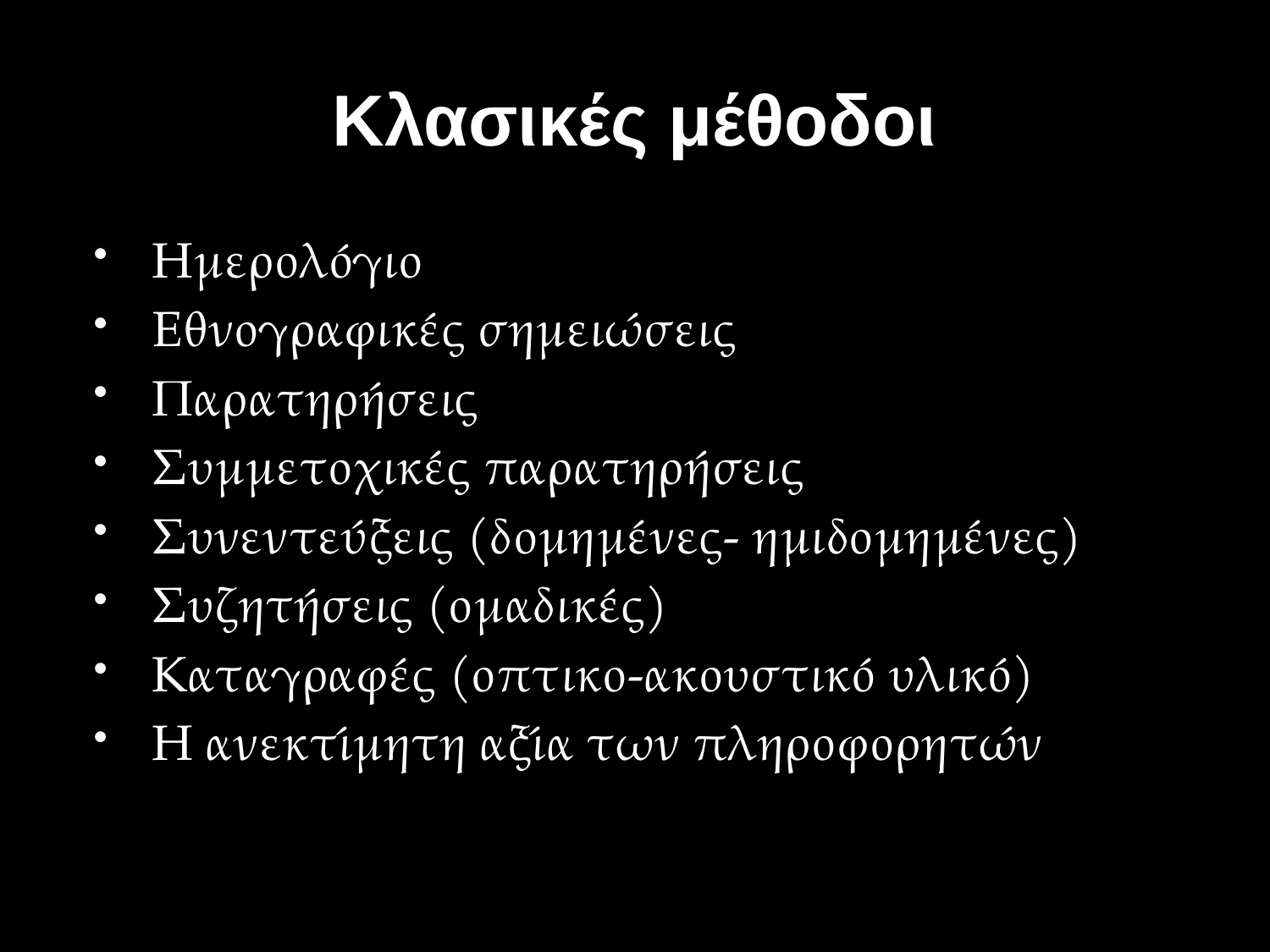

# Κλασικές μέθοδοι
Ημερολόγιο
Εθνογραφικές σημειώσεις
Παρατηρήσεις
Συμμετοχικές παρατηρήσεις
Συνεντεύξεις (δομημένες- ημιδομημένες)
Συζητήσεις (ομαδικές)
Καταγραφές (οπτικο-ακουστικό υλικό)
Η ανεκτίμητη αξία των πληροφορητών